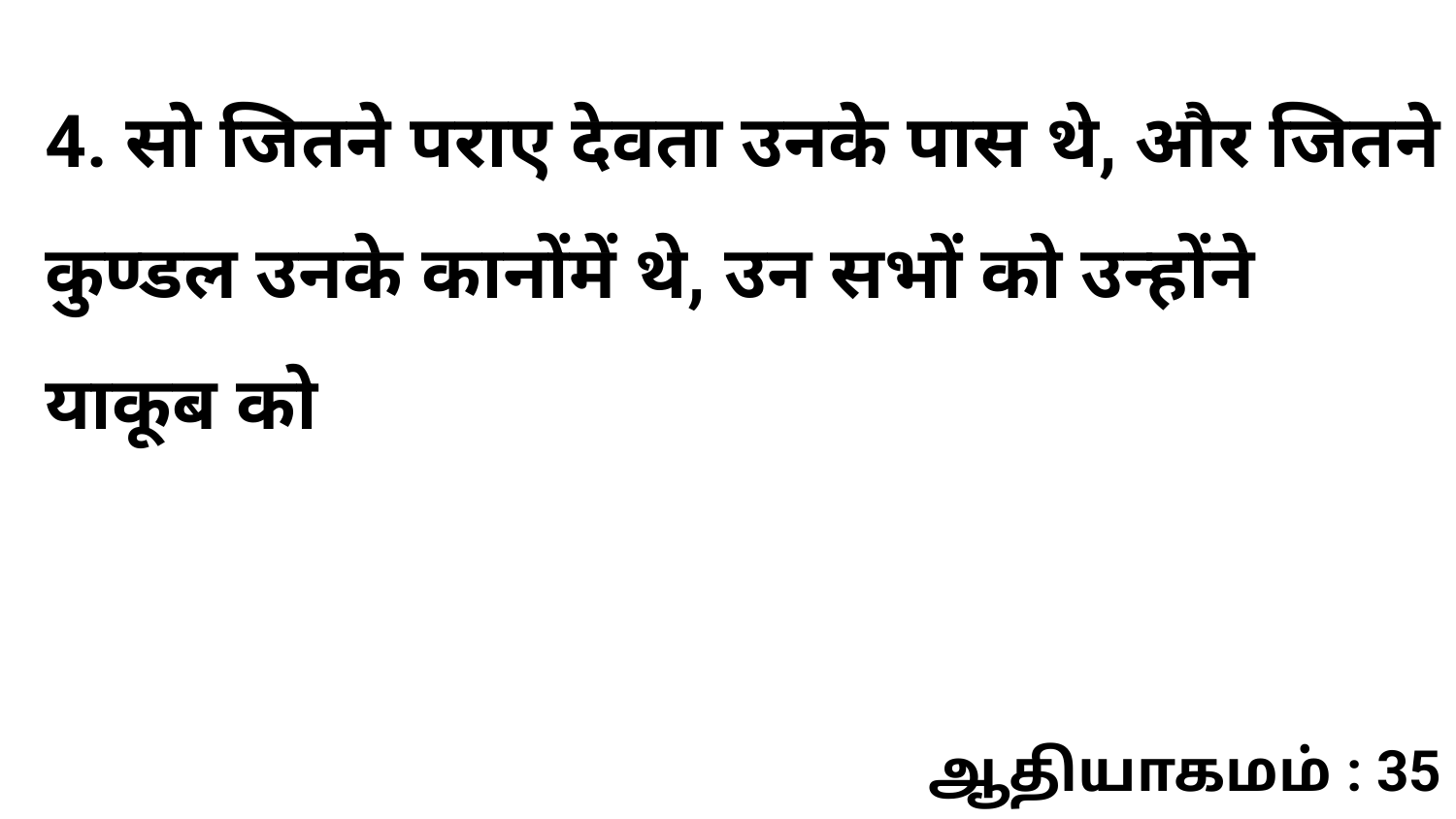

4. सो जितने पराए देवता उनके पास थे, और जितने कुण्डल उनके कानोंमें थे, उन सभों को उन्होंने याकूब को
ஆதியாகமம் : 35